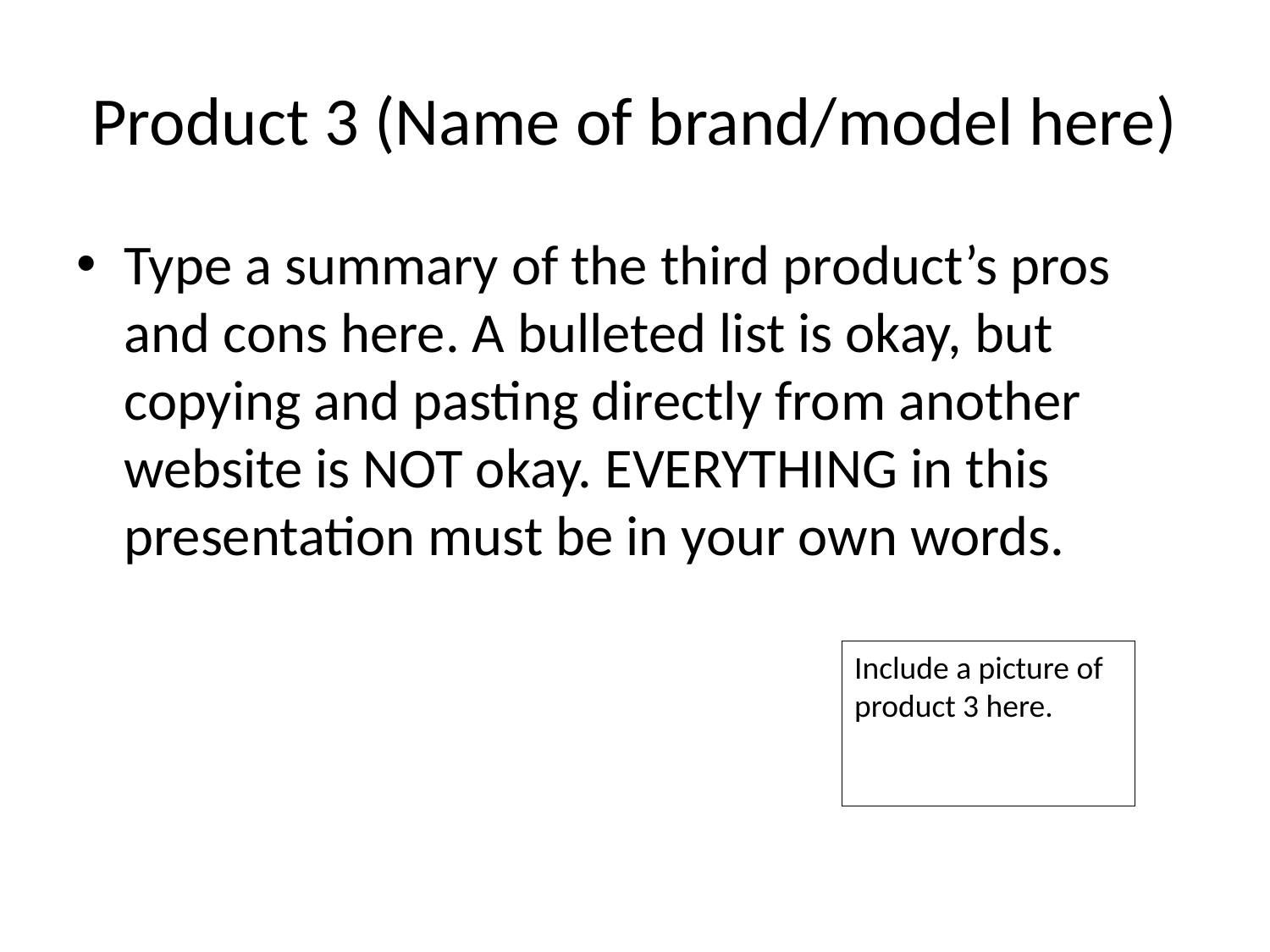

# Product 3 (Name of brand/model here)
Type a summary of the third product’s pros and cons here. A bulleted list is okay, but copying and pasting directly from another website is NOT okay. EVERYTHING in this presentation must be in your own words.

Include a picture of product 3 here.